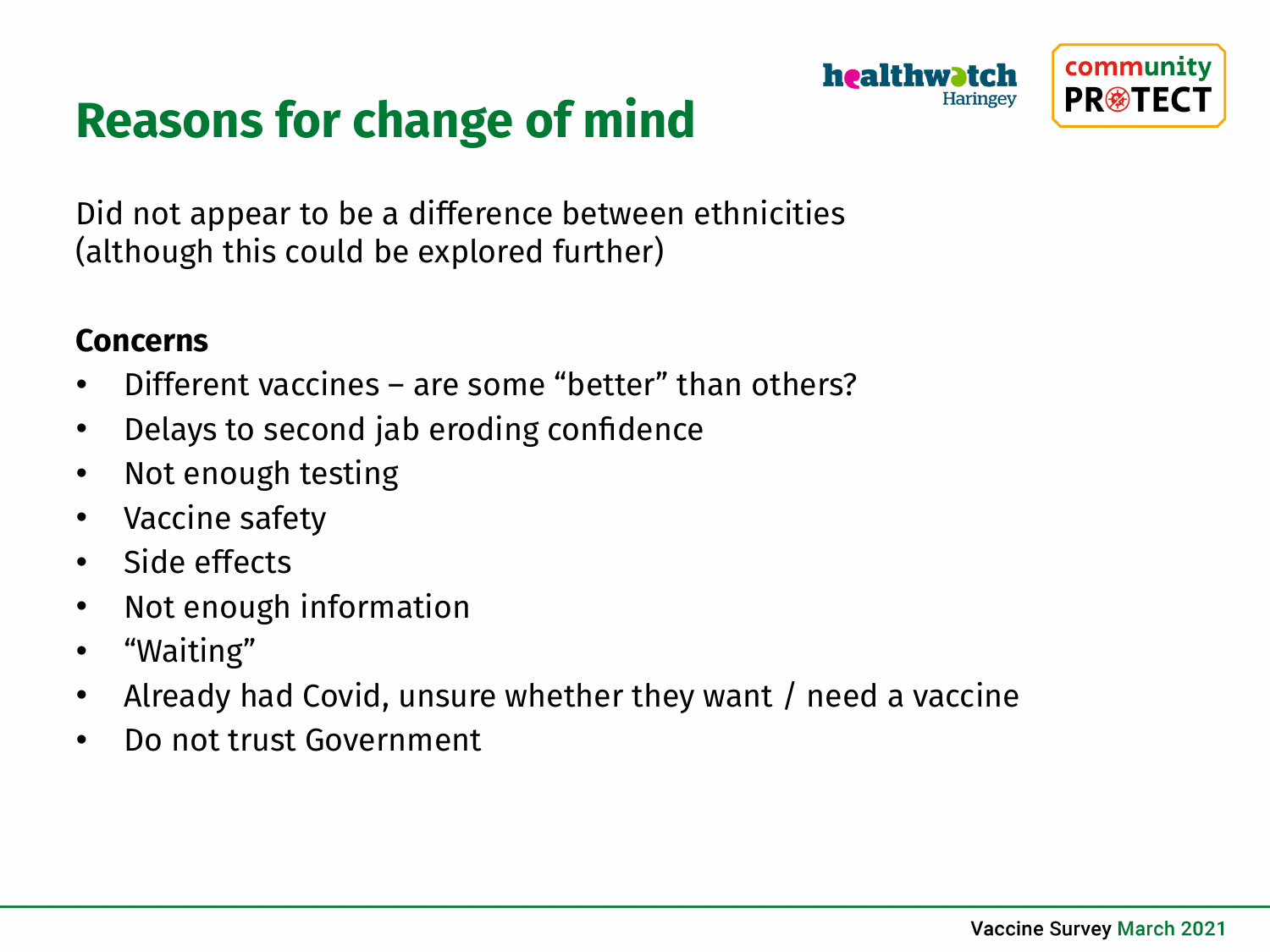

Reasons for change of mind
Did not appear to be a difference between ethnicities
(although this could be explored further)

Concerns
Different vaccines – are some “better” than others?
Delays to second jab eroding confidence
Not enough testing
Vaccine safety
Side effects
Not enough information
“Waiting”
Already had Covid, unsure whether they want / need a vaccine
Do not trust Government